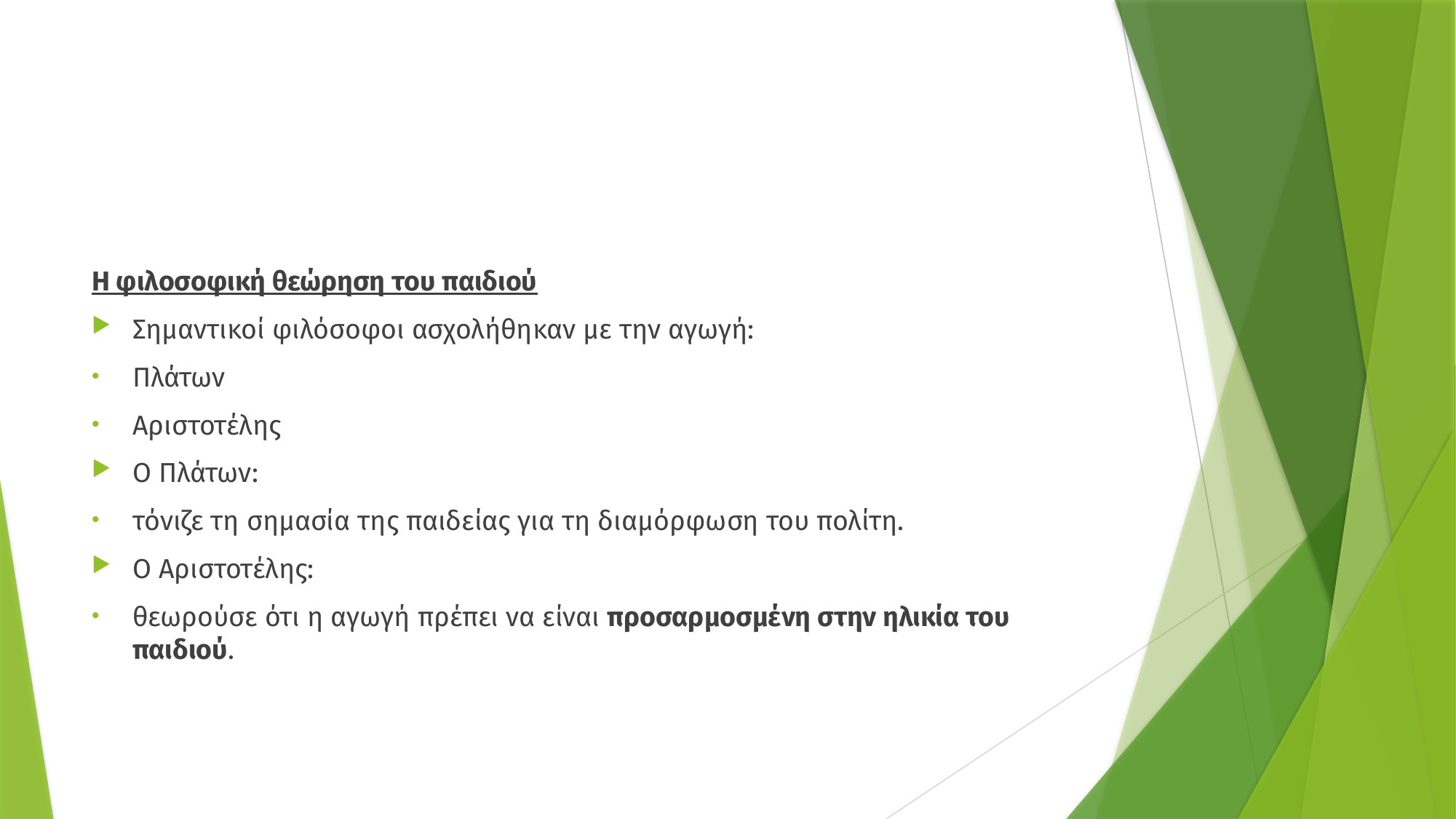

Η φιλοσοφική θεώρηση του παιδιού
Σημαντικοί φιλόσοφοι ασχολήθηκαν με την αγωγή:
Πλάτων
Αριστοτέλης
Ο Πλάτων:
τόνιζε τη σημασία της παιδείας για τη διαμόρφωση του πολίτη.
Ο Αριστοτέλης:
θεωρούσε ότι η αγωγή πρέπει να είναι προσαρμοσμένη στην ηλικία του παιδιού.